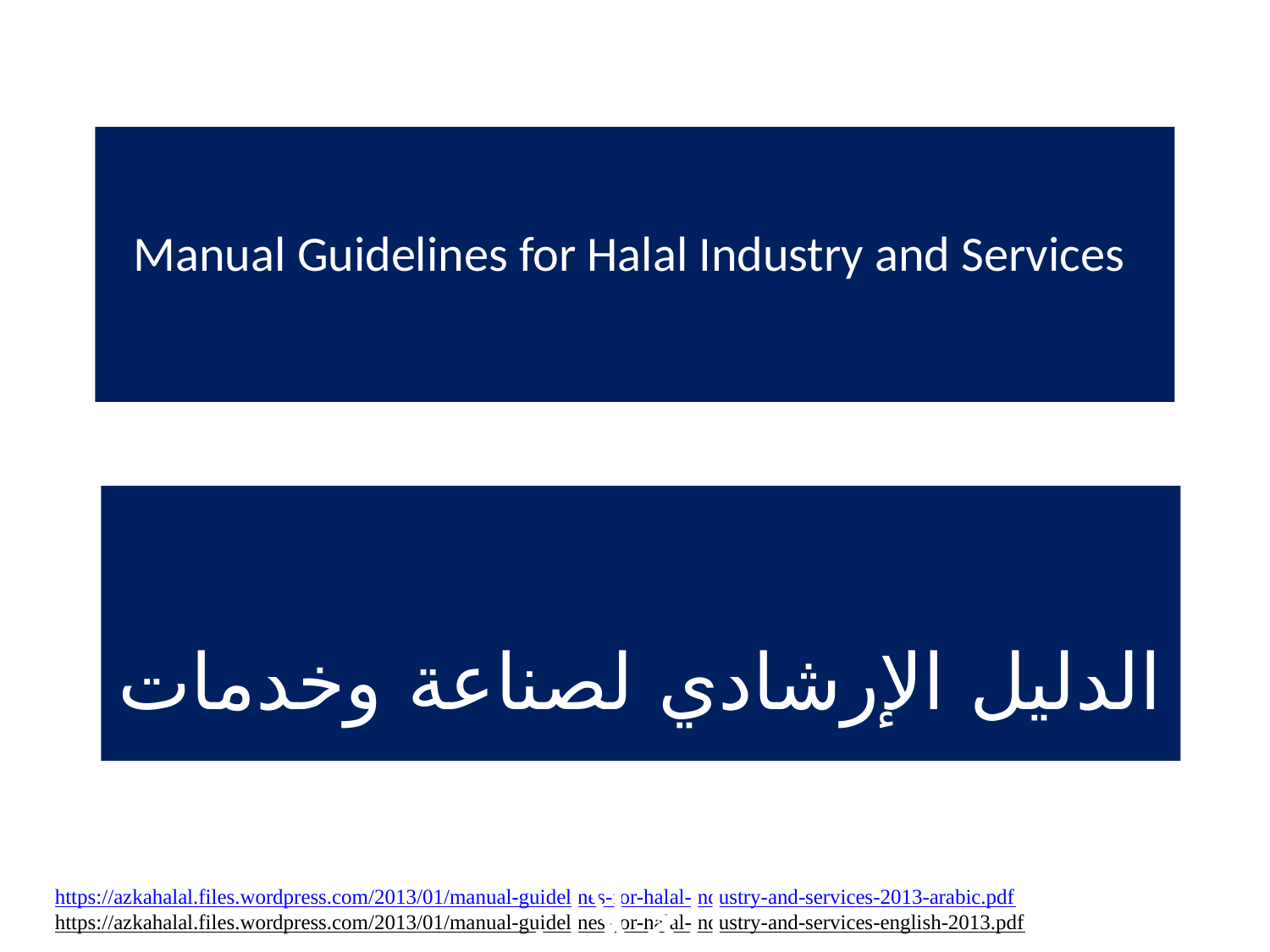

Manual Guidelines for Halal Industry and Services
الدليل الإرشادي لصناعة وخدمات الحلال
https://azkahalal.files.wordpress.com/2013/01/manual-guidelines-for-halal-industry-and-services-2013-arabic.pdf
https://azkahalal.files.wordpress.com/2013/01/manual-guidelines-for-halal-industry-and-services-english-2013.pdf